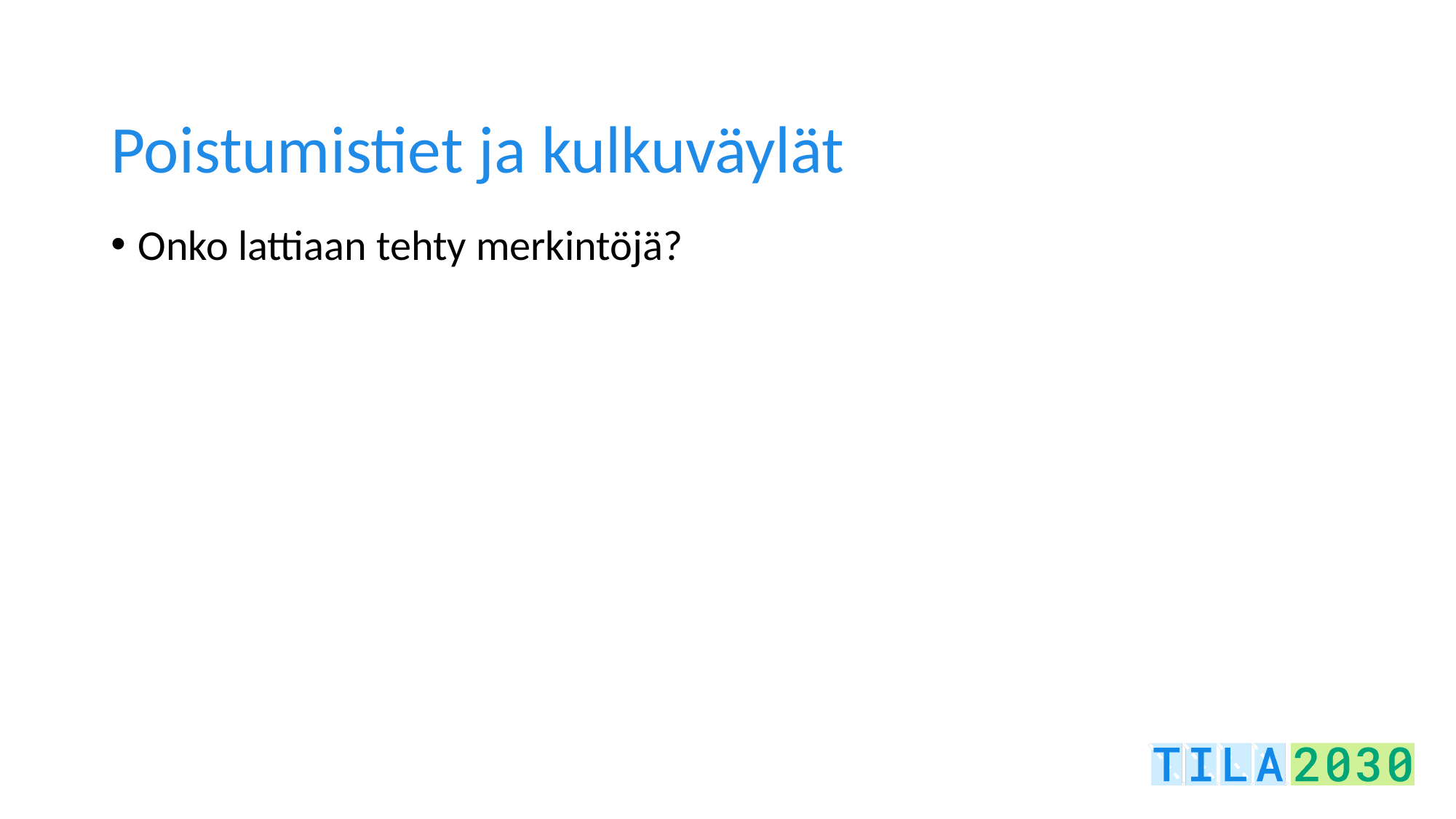

# Poistumistiet ja kulkuväylät
Onko lattiaan tehty merkintöjä?